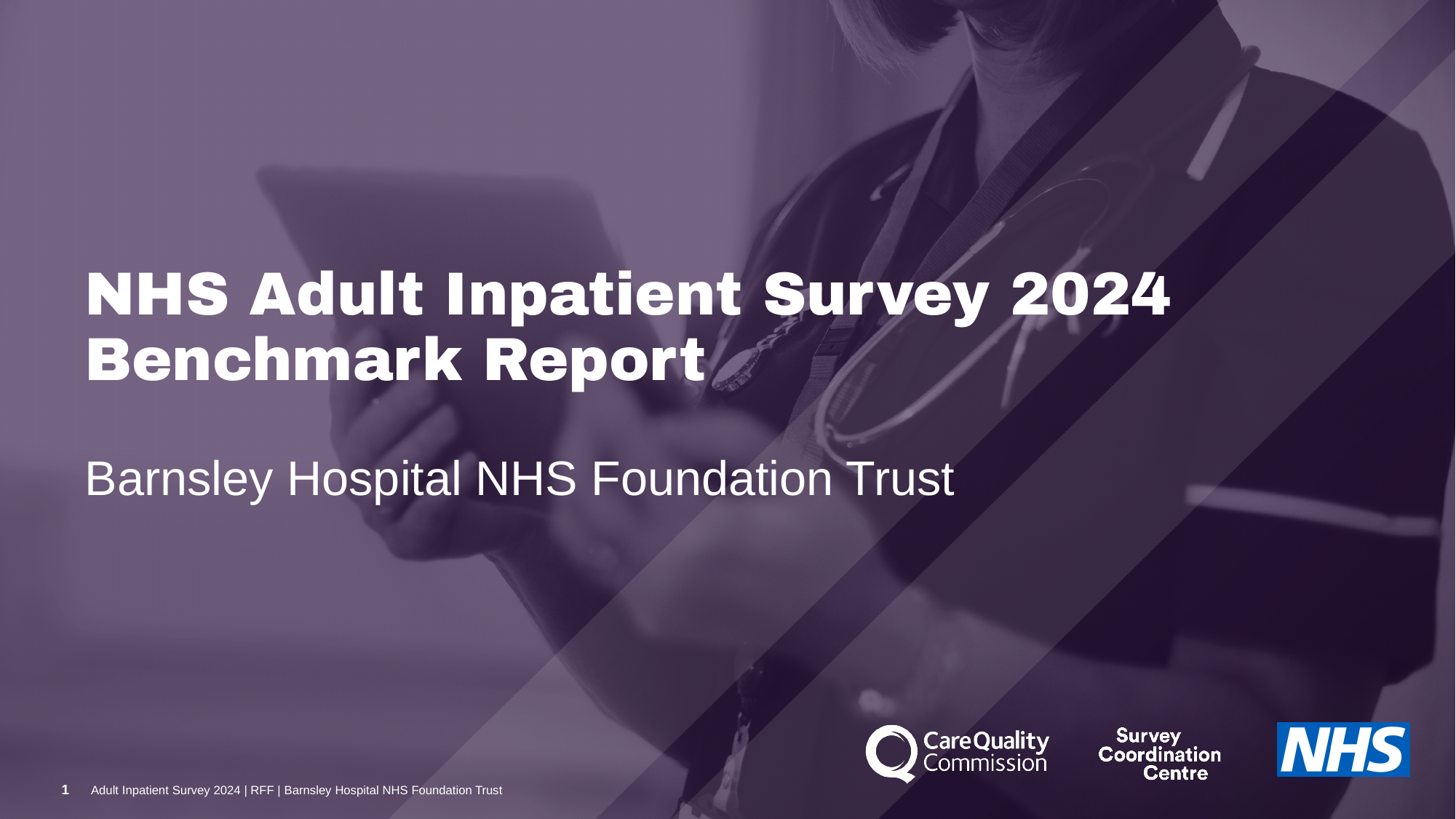

NHS Adult Inpatient Survey 2024
Benchmark Report
# Barnsley Hospital NHS Foundation Trust
1